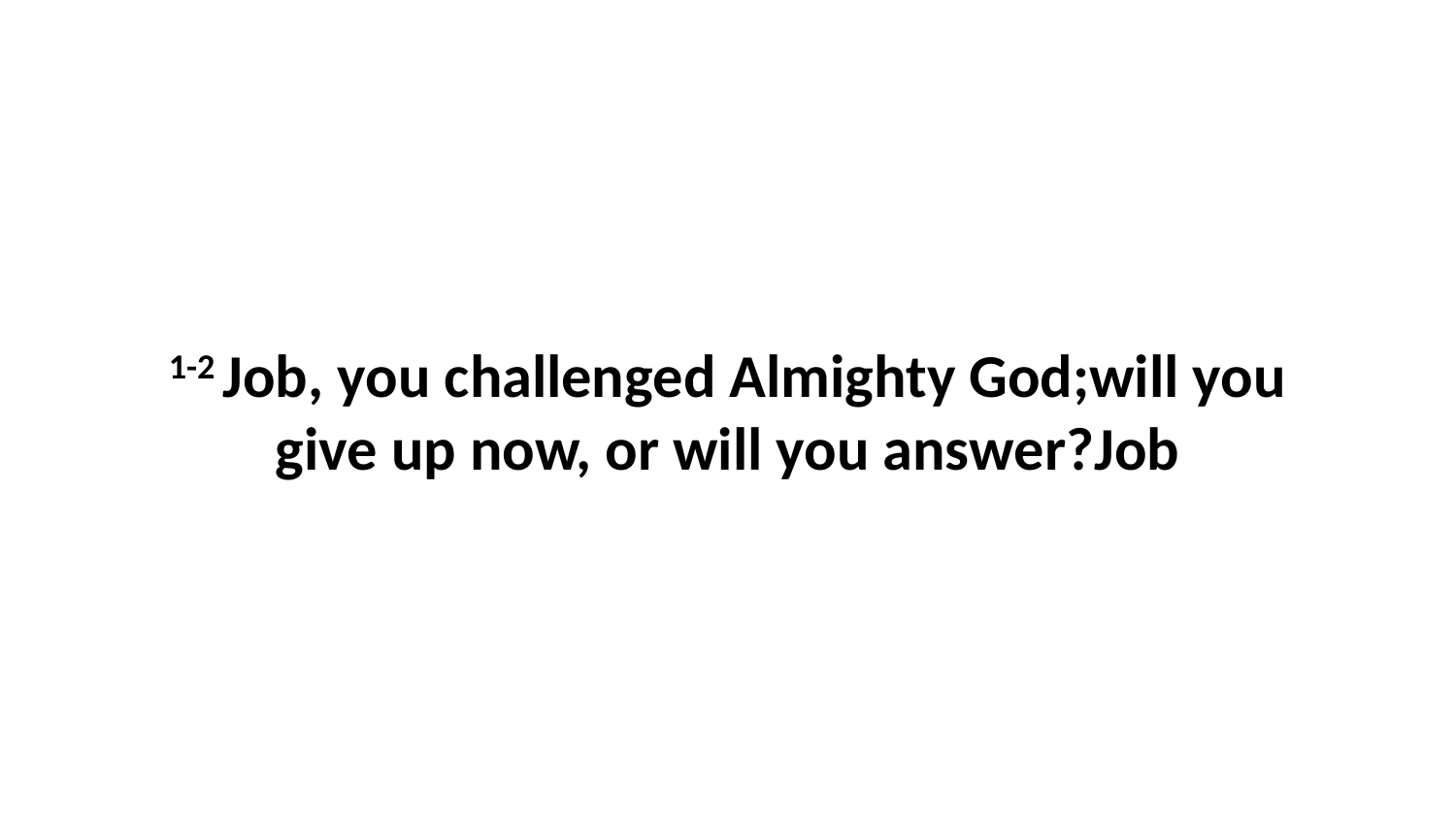

1-2 Job, you challenged Almighty God;will you give up now, or will you answer?Job